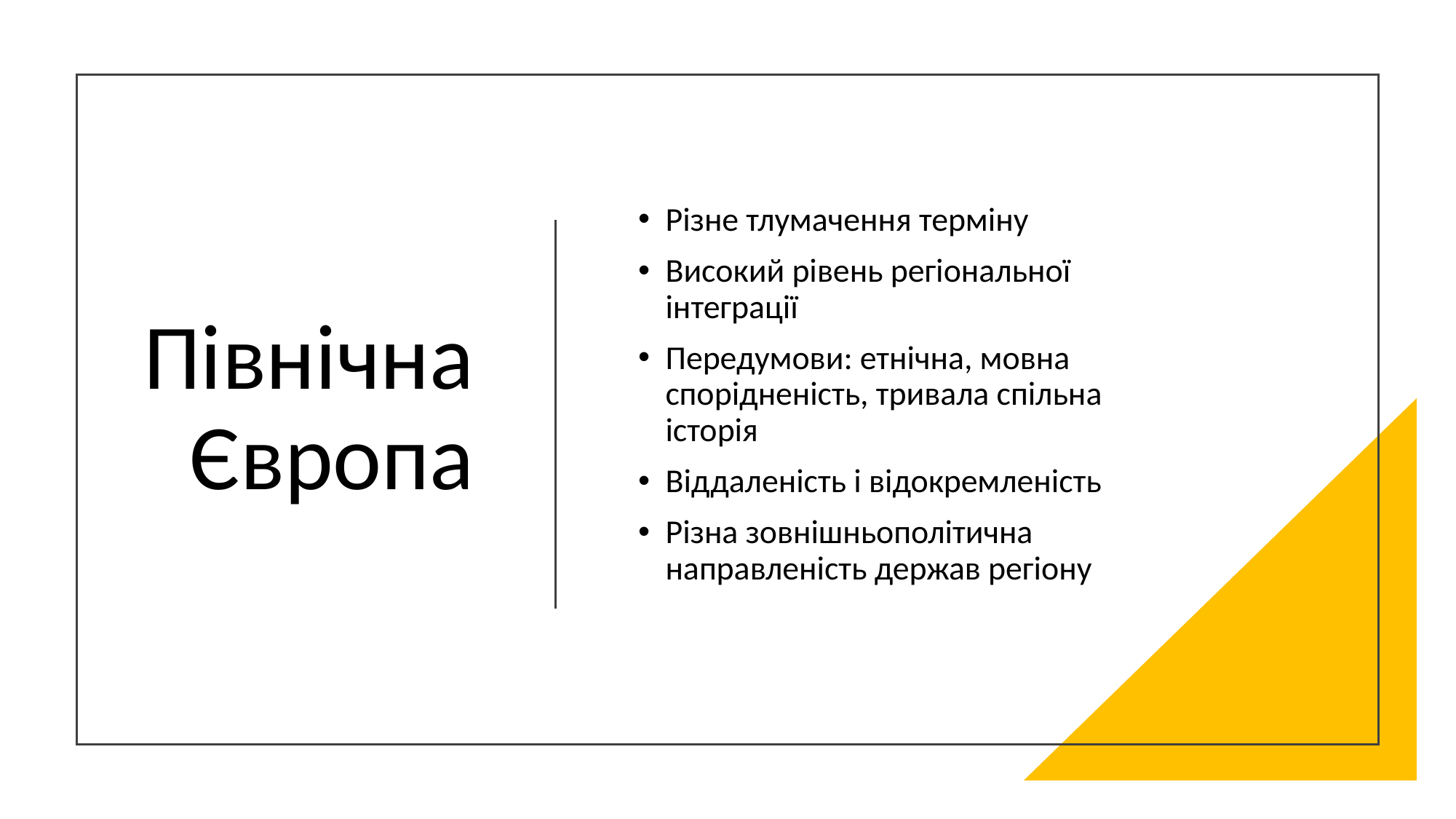

# Північна Європа
Різне тлумачення терміну
Високий рівень регіональної інтеграції
Передумови: етнічна, мовна спорідненість, тривала спільна історія
Віддаленість і відокремленість
Різна зовнішньополітична направленість держав регіону